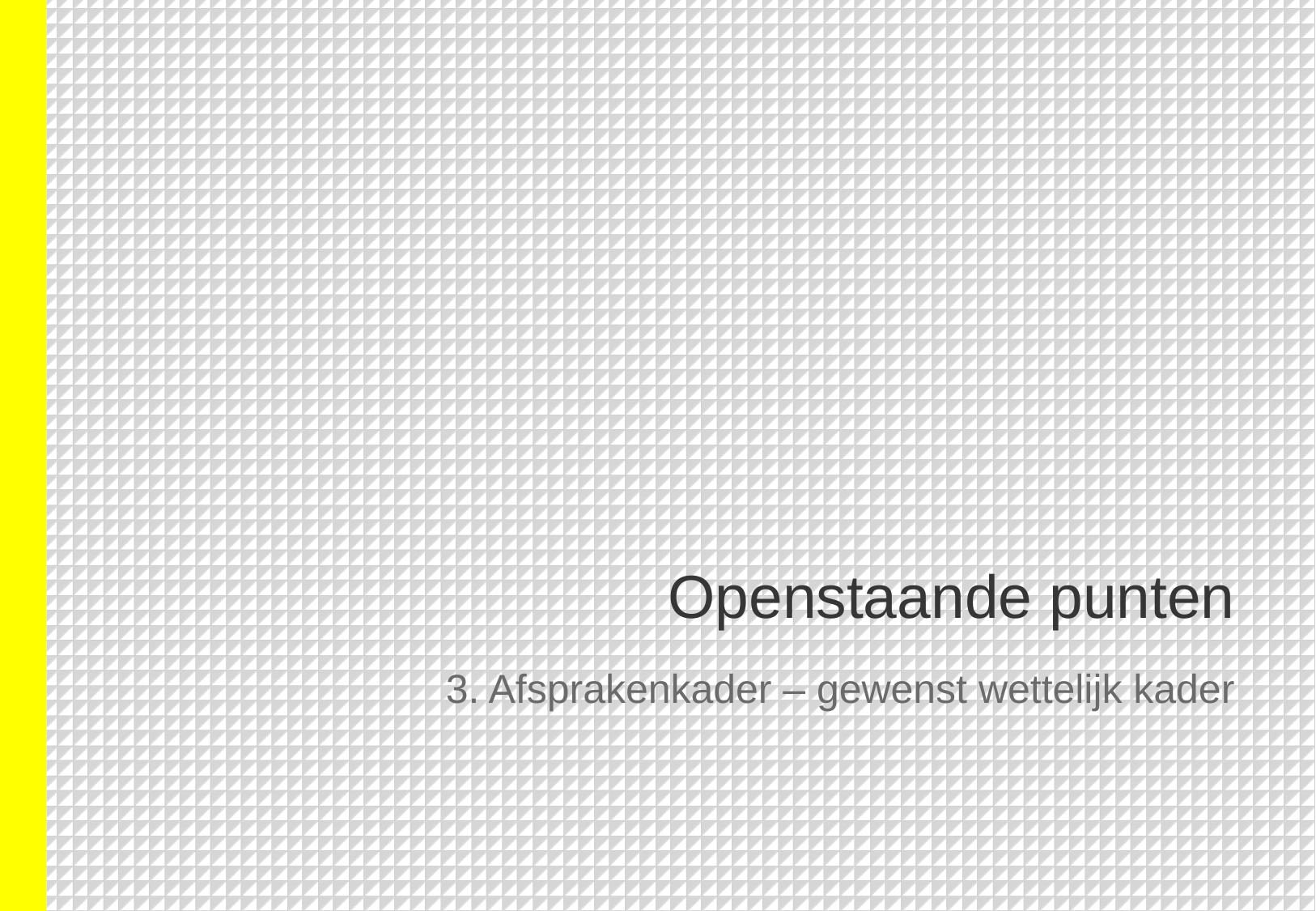

# Openstaande punten
3. Afsprakenkader – gewenst wettelijk kader